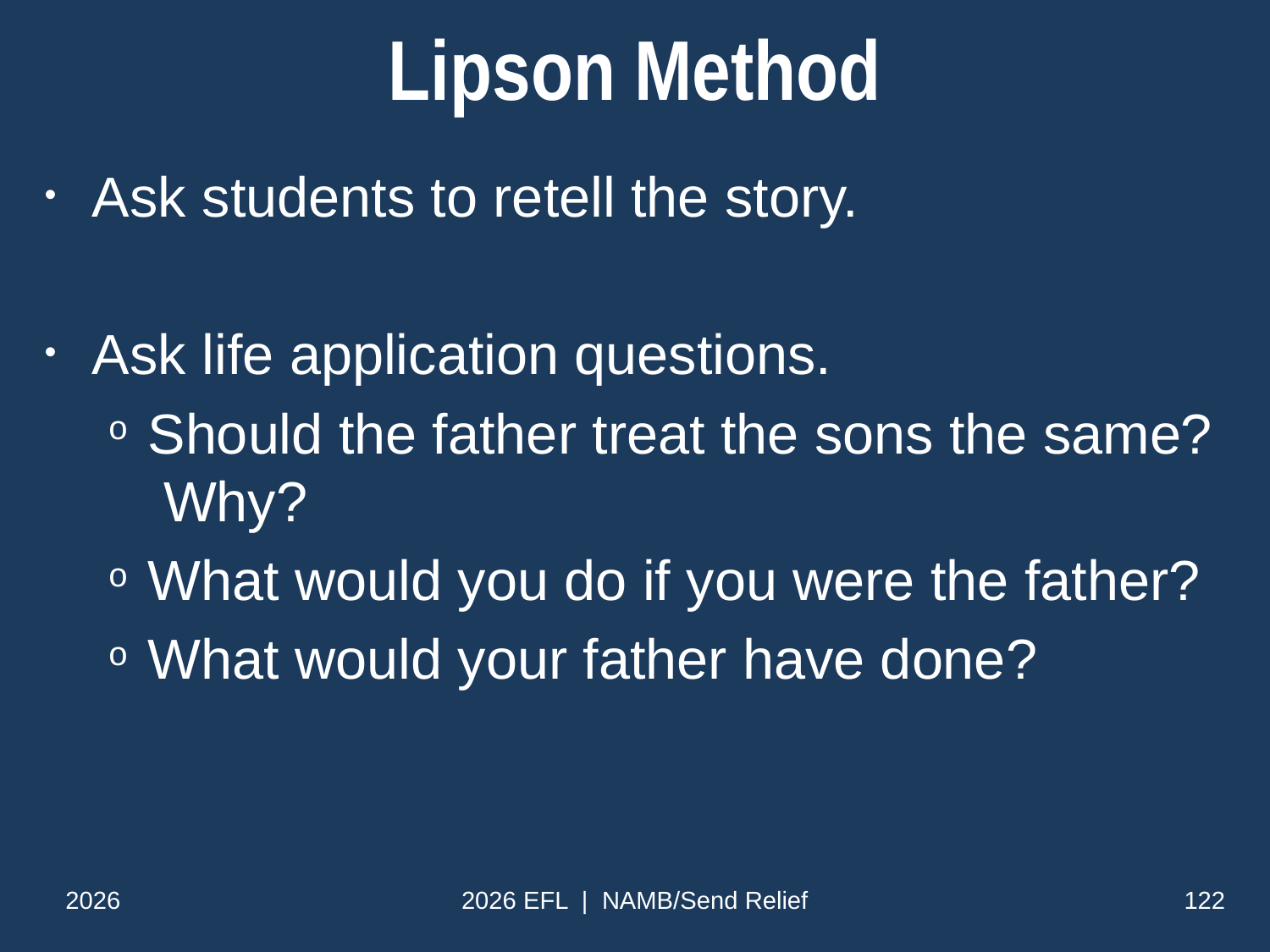

# Lipson Method
Ask students to retell the story.

Ask life application questions.
Should the father treat the sons the same?  Why?
What would you do if you were the father?
What would your father have done?

2026
2026 EFL  |  NAMB/Send Relief
122